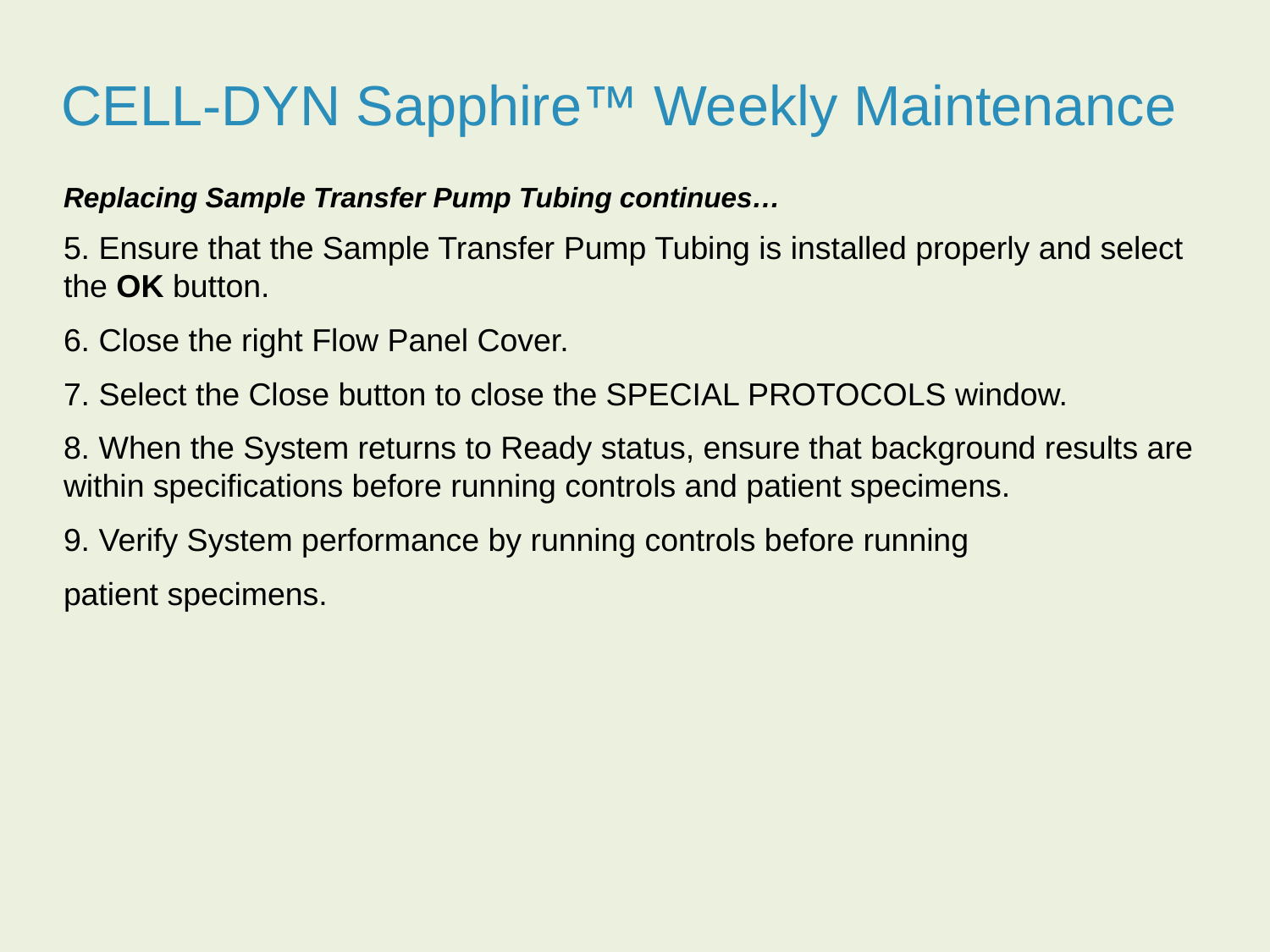

CELL-DYN Sapphire™ Weekly Maintenance
Replacing Sample Transfer Pump Tubing continues…
5. Ensure that the Sample Transfer Pump Tubing is installed properly and select the OK button.
6. Close the right Flow Panel Cover.
7. Select the Close button to close the SPECIAL PROTOCOLS window.
8. When the System returns to Ready status, ensure that background results are within specifications before running controls and patient specimens.
9. Verify System performance by running controls before running
patient specimens.